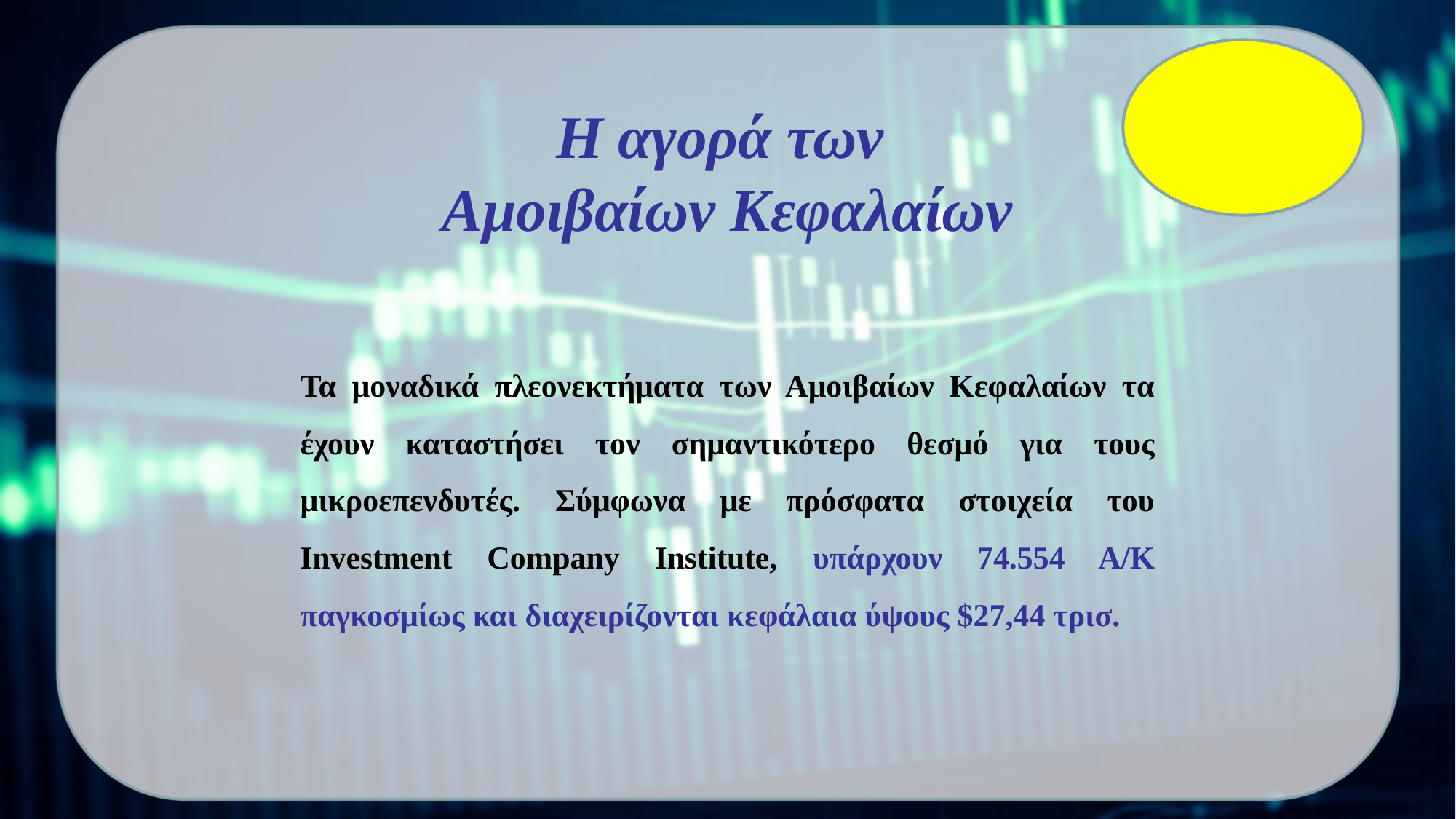

# Η αγορά των Αμοιβαίων Κεφαλαίων
Τα μοναδικά πλεονεκτήματα των Αμοιβαίων Κεφαλαίων τα έχουν καταστήσει τον σημαντικότερο θεσμό για τους μικροεπενδυτές. Σύμφωνα με πρόσφατα στοιχεία του Investment Company Institute, υπάρχουν 74.554 Α/Κ παγκοσμίως και διαχειρίζονται κεφάλαια ύψους $27,44 τρισ.